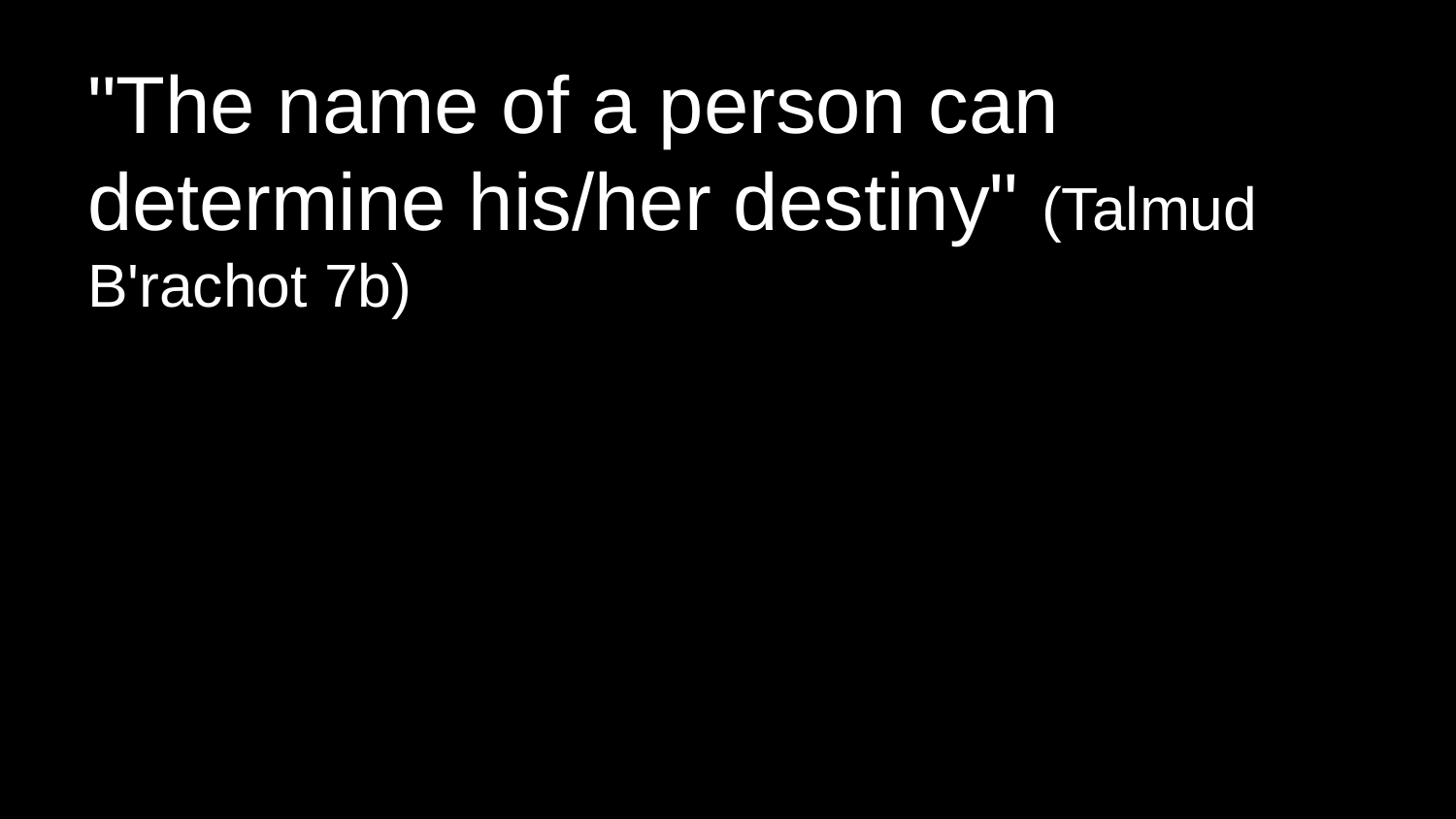

"The name of a person can determine his/her destiny" (Talmud B'rachot 7b)